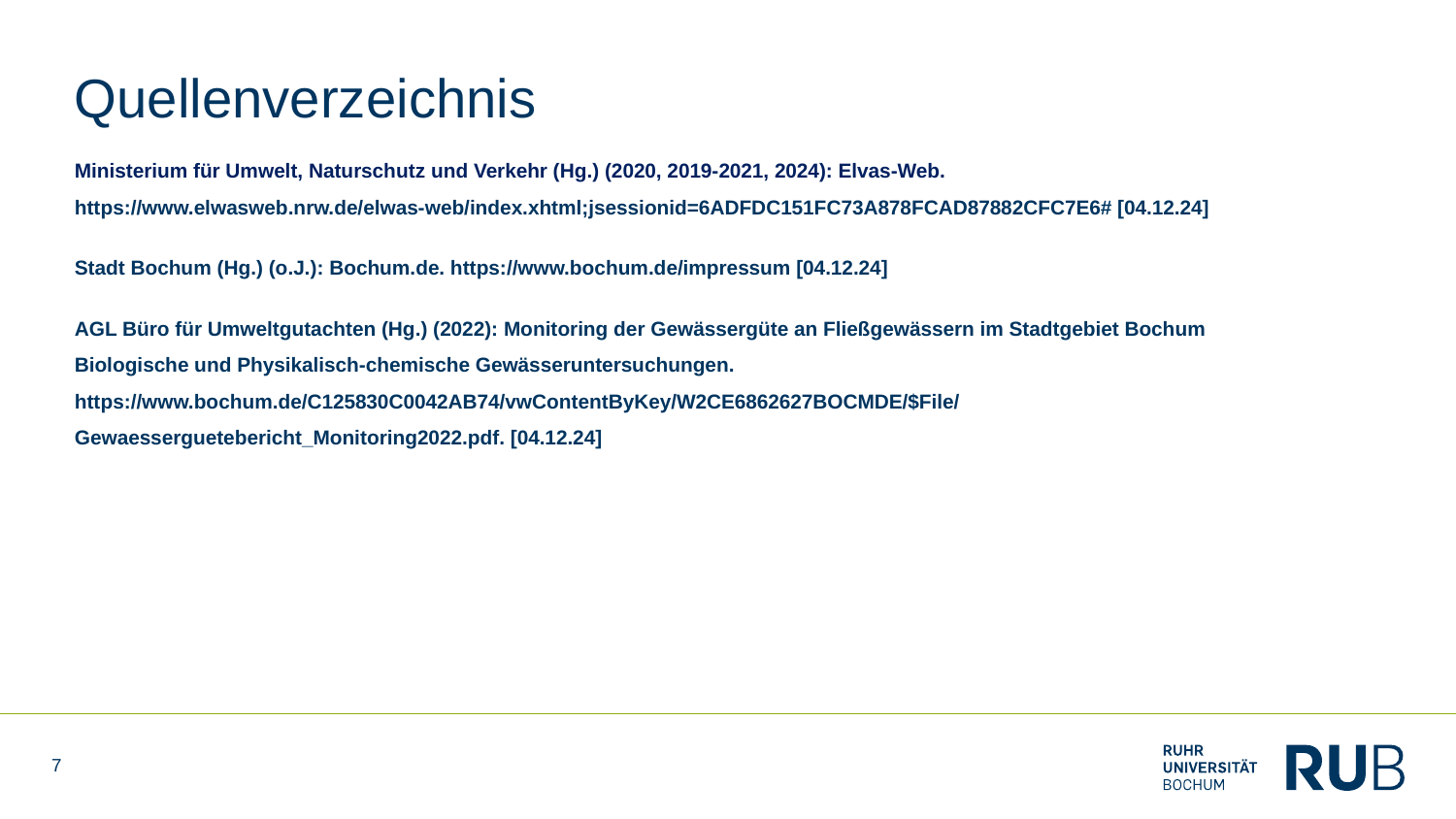

# Quellenverzeichnis
Ministerium für Umwelt, Naturschutz und Verkehr (Hg.) (2020, 2019-2021, 2024): Elvas-Web. https://www.elwasweb.nrw.de/elwas-web/index.xhtml;jsessionid=6ADFDC151FC73A878FCAD87882CFC7E6# [04.12.24]
Stadt Bochum (Hg.) (o.J.): Bochum.de. https://www.bochum.de/impressum [04.12.24]
AGL Büro für Umweltgutachten (Hg.) (2022): Monitoring der Gewässergüte an Fließgewässern im Stadtgebiet Bochum Biologische und Physikalisch-chemische Gewässeruntersuchungen. https://www.bochum.de/C125830C0042AB74/vwContentByKey/W2CE6862627BOCMDE/$File/Gewaesserguetebericht_Monitoring2022.pdf. [04.12.24]

7